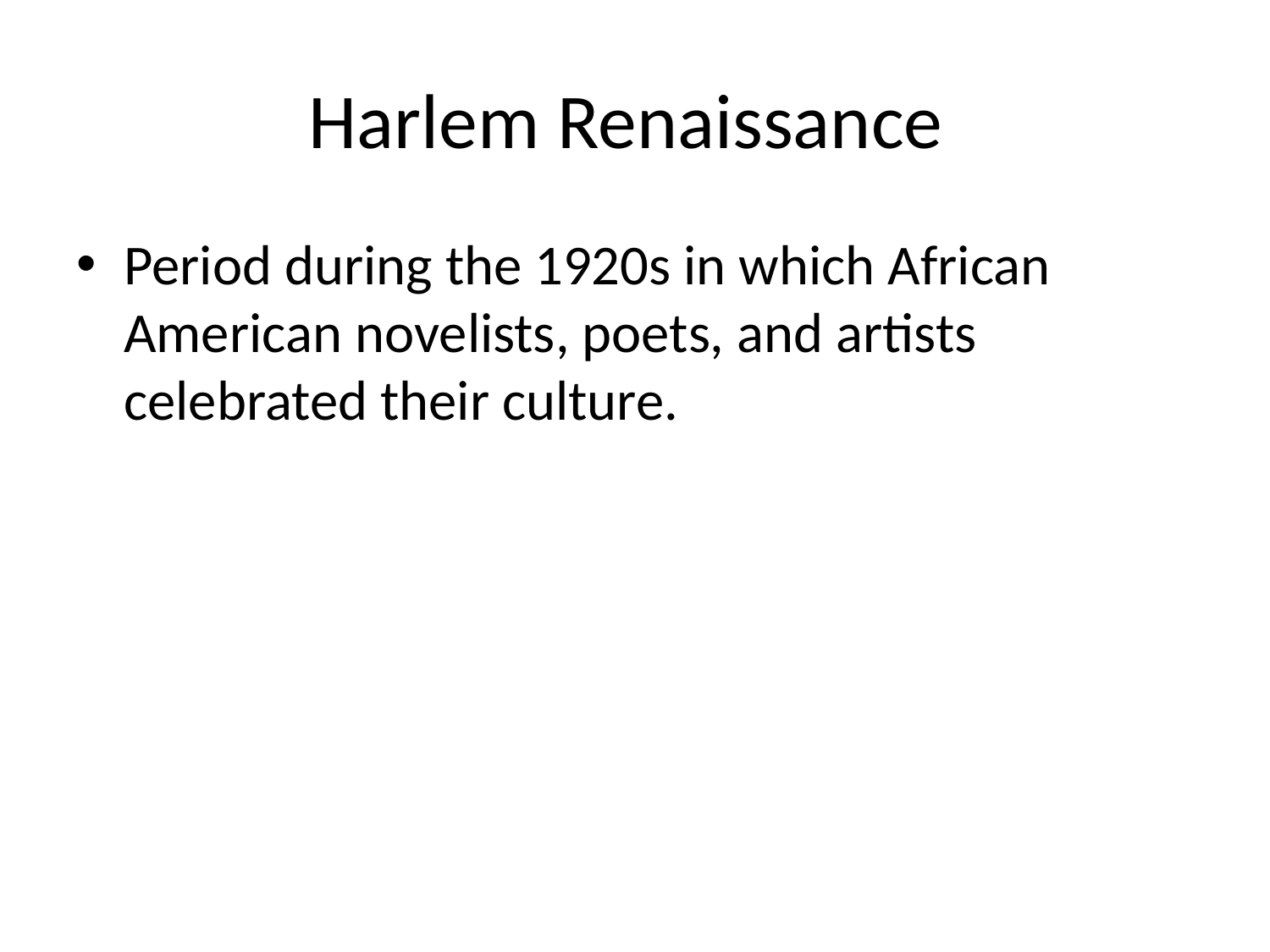

# Harlem Renaissance
Period during the 1920s in which African American novelists, poets, and artists celebrated their culture.